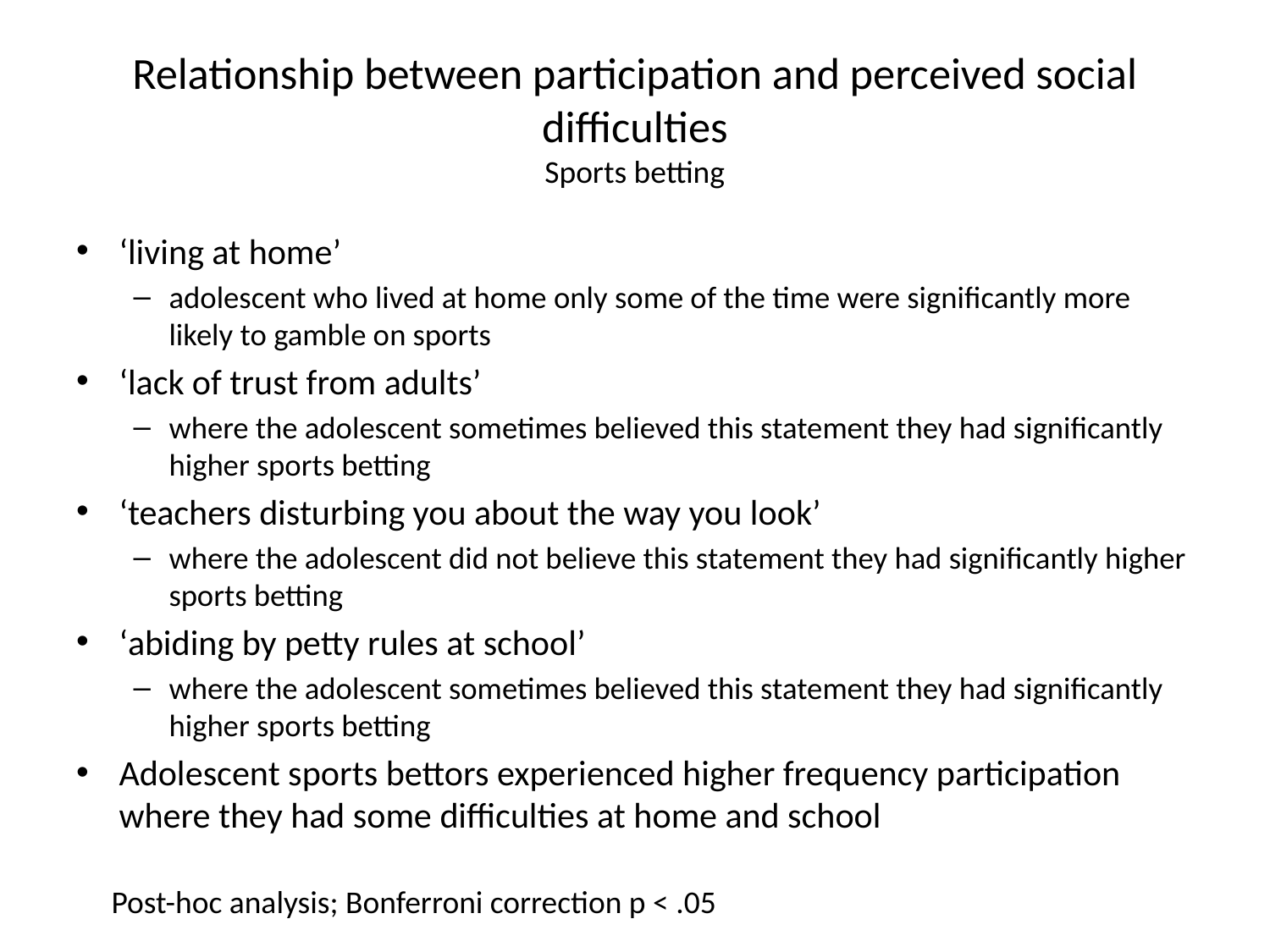

# Relationship between participation and perceived social difficulties Sports betting
‘living at home’
adolescent who lived at home only some of the time were significantly more likely to gamble on sports
‘lack of trust from adults’
where the adolescent sometimes believed this statement they had significantly higher sports betting
‘teachers disturbing you about the way you look’
where the adolescent did not believe this statement they had significantly higher sports betting
‘abiding by petty rules at school’
where the adolescent sometimes believed this statement they had significantly higher sports betting
Adolescent sports bettors experienced higher frequency participation where they had some difficulties at home and school
Post-hoc analysis; Bonferroni correction p < .05